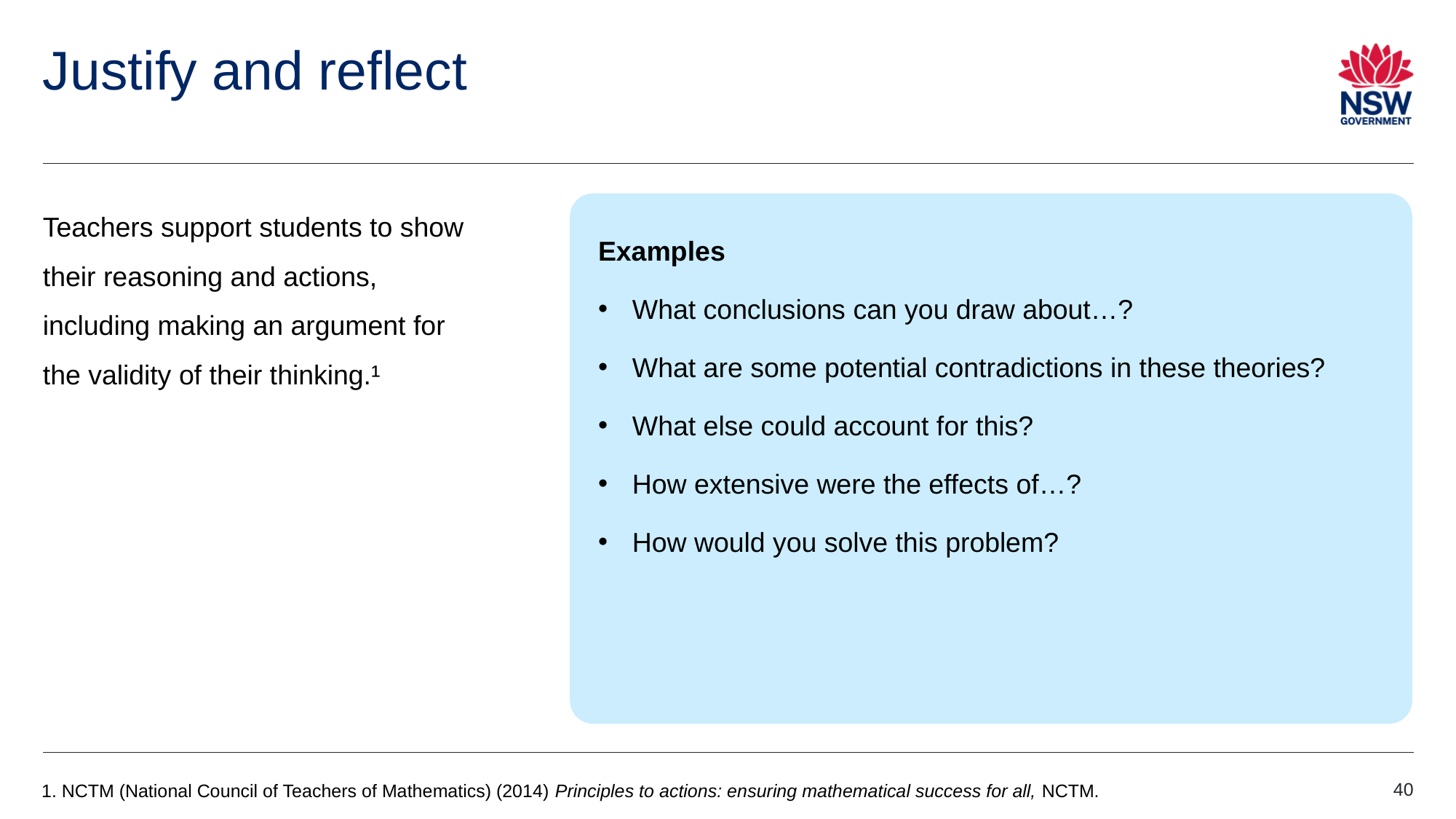

# Justify and reflect
Teachers support students to show their reasoning and actions, including making an argument for the validity of their thinking.¹
Examples
What conclusions can you draw about…?
What are some potential contradictions in these theories?
What else could account for this?
How extensive were the effects of…?
How would you solve this problem?
40
1. NCTM (National Council of Teachers of Mathematics) (2014) Principles to actions: ensuring mathematical success for all, NCTM.